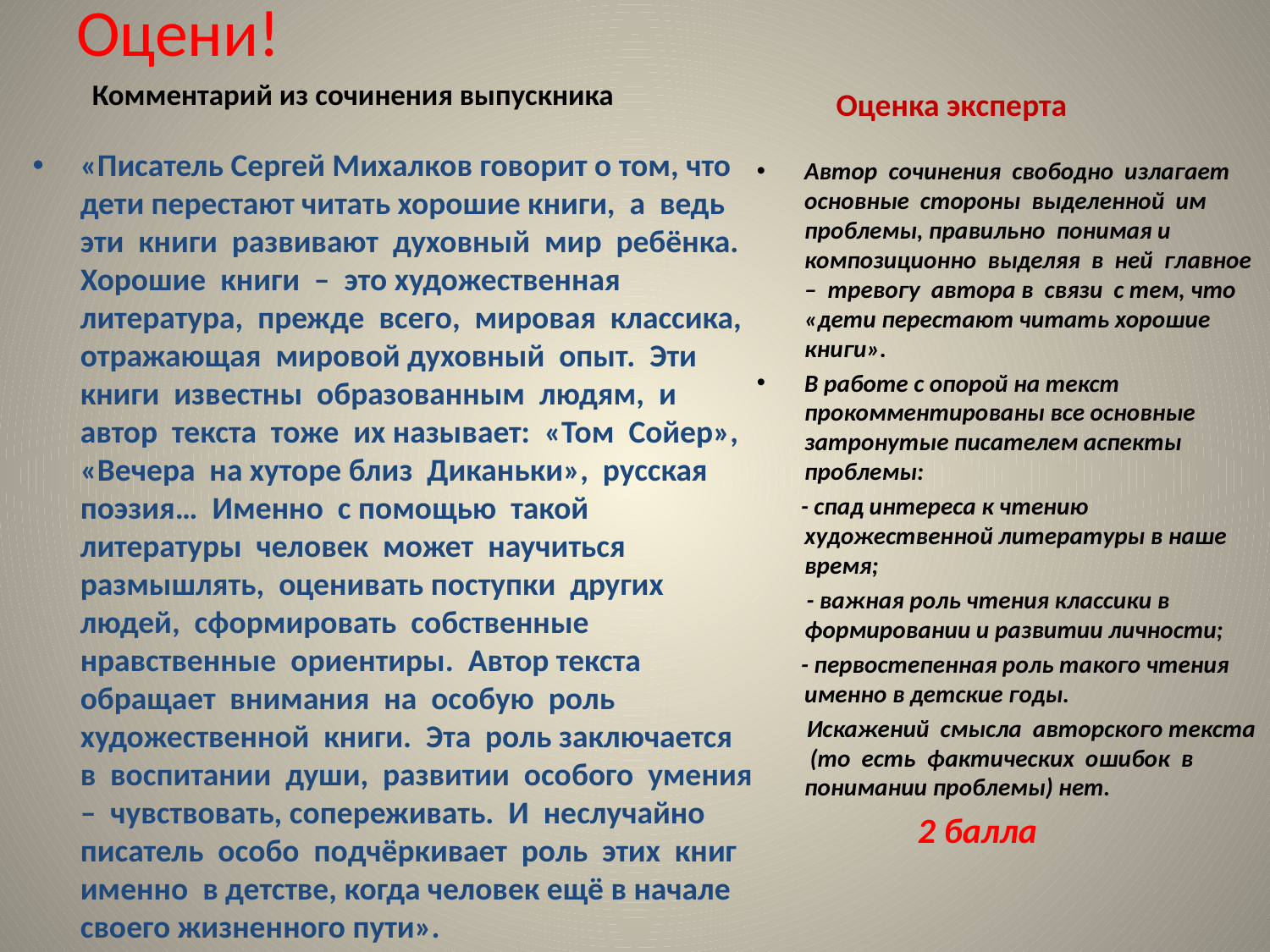

# Оцени!
Комментарий из сочинения выпускника
Оценка эксперта
«Писатель Сергей Михалков говорит о том, что дети перестают читать хорошие книги,  а  ведь  эти  книги  развивают  духовный  мир  ребёнка.  Хорошие  книги  –  это художественная  литература,  прежде  всего,  мировая  классика,  отражающая  мировой духовный  опыт.  Эти  книги  известны  образованным  людям,  и  автор  текста  тоже  их называет:  «Том  Сойер»,  «Вечера  на хуторе близ  Диканьки»,  русская поэзия…  Именно  с помощью  такой  литературы  человек  может  научиться  размышлять,  оценивать поступки  других  людей,  сформировать  собственные  нравственные  ориентиры.  Автор текста  обращает  внимания  на  особую  роль  художественной  книги.  Эта  роль заключается  в  воспитании  души,  развитии  особого  умения  –  чувствовать, сопереживать.  И  неслучайно  писатель  особо  подчёркивает  роль  этих  книг  именно  в детстве, когда человек ещё в начале своего жизненного пути».
Автор  сочинения  свободно  излагает  основные  стороны  выделенной  им  проблемы, правильно  понимая и композиционно  выделяя  в  ней  главное  –  тревогу  автора в  связи  с тем, что «дети перестают читать хорошие книги».
В работе с опорой на текст прокомментированы все основные затронутые писателем аспекты проблемы:
        - спад интереса к чтению художественной литературы в наше время;
         - важная роль чтения классики в формировании и развитии личности;
        - первостепенная роль такого чтения именно в детские годы.
         Искажений  смысла  авторского текста  (то  есть  фактических  ошибок  в  понимании проблемы) нет.
                    2 балла